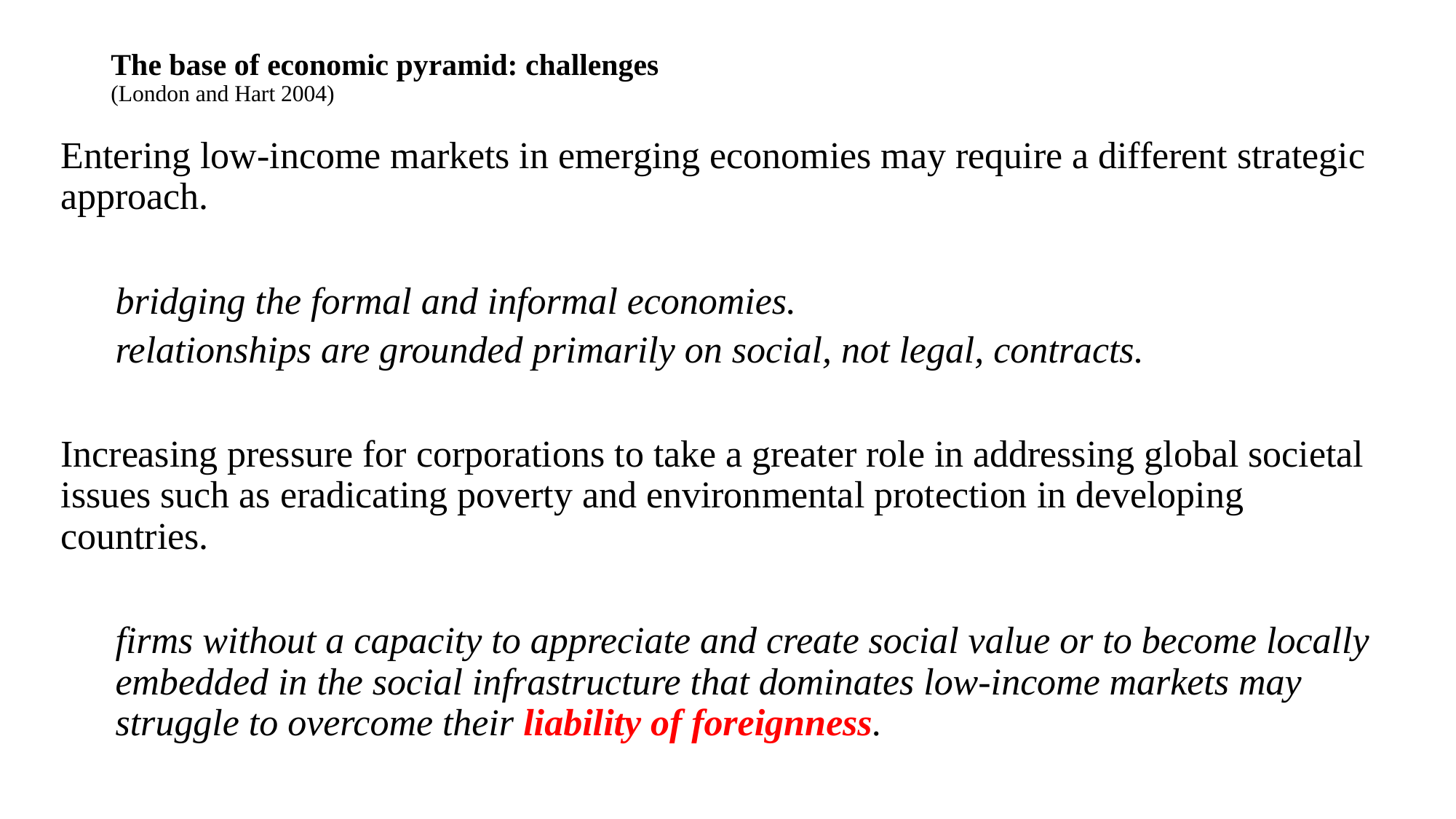

# The base of economic pyramid: challenges (London and Hart 2004)
Entering low-income markets in emerging economies may require a different strategic approach.

bridging the formal and informal economies.
relationships are grounded primarily on social, not legal, contracts.

Increasing pressure for corporations to take a greater role in addressing global societal issues such as eradicating poverty and environmental protection in developing countries.

firms without a capacity to appreciate and create social value or to become locally embedded in the social infrastructure that dominates low-income markets may struggle to overcome their liability of foreignness.